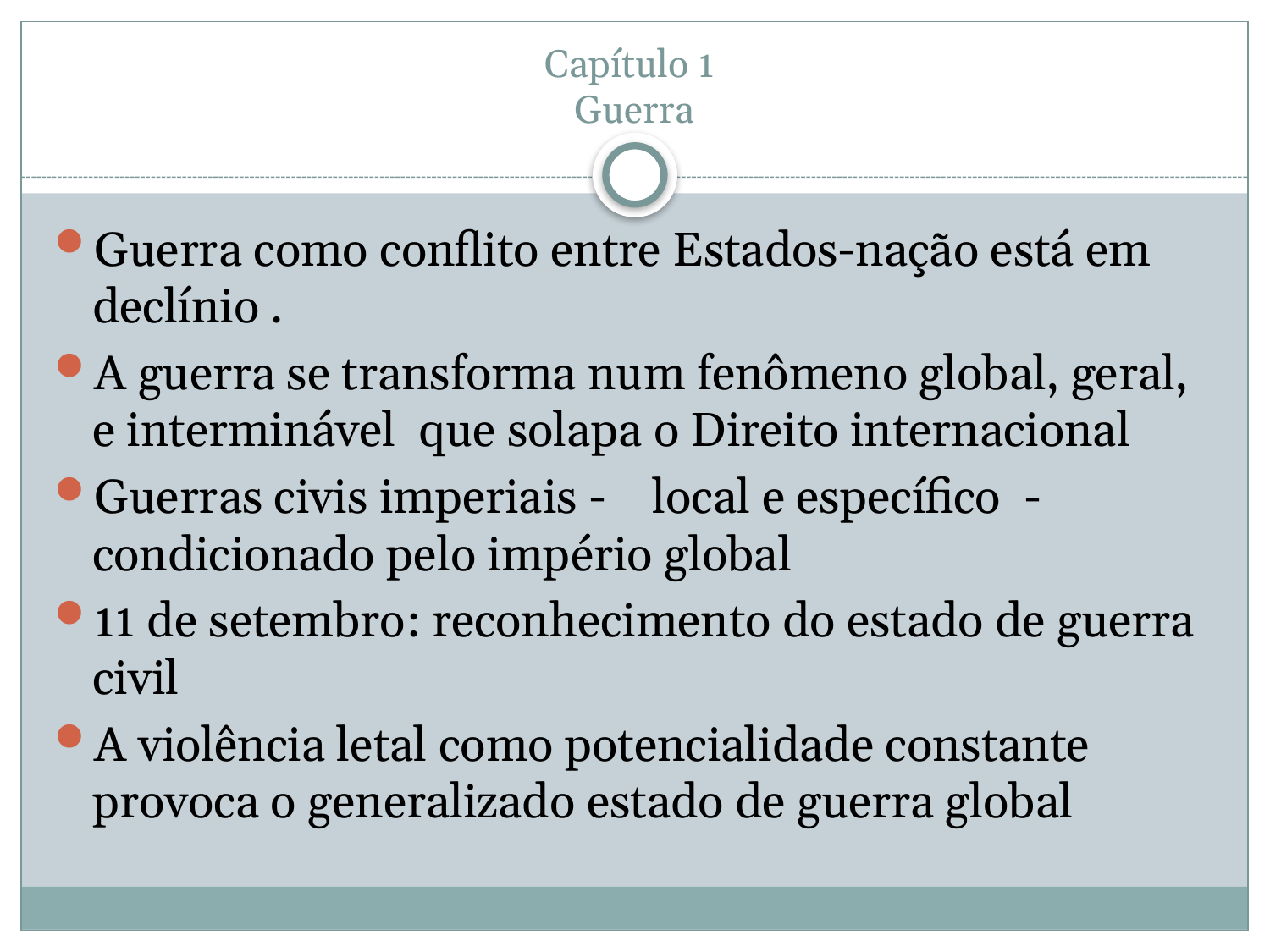

# Capítulo 1 Guerra
Guerra como conflito entre Estados-nação está em declínio .
A guerra se transforma num fenômeno global, geral, e interminável  que solapa o Direito internacional
Guerras civis imperiais -    local e específico  -  condicionado pelo império global
11 de setembro: reconhecimento do estado de guerra civil
A violência letal como potencialidade constante provoca o generalizado estado de guerra global